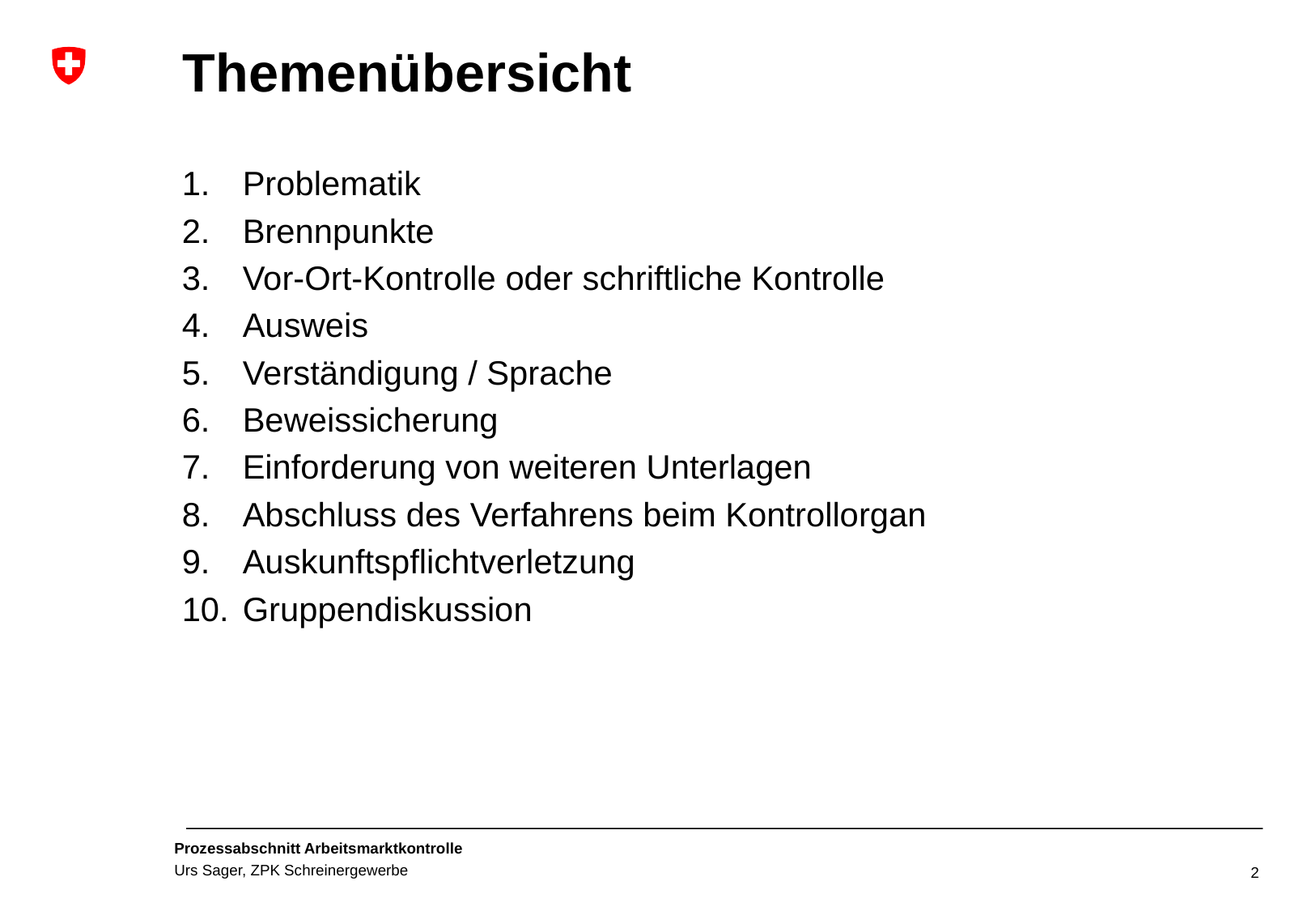

# Themenübersicht
Problematik
Brennpunkte
Vor-Ort-Kontrolle oder schriftliche Kontrolle
Ausweis
Verständigung / Sprache
Beweissicherung
Einforderung von weiteren Unterlagen
Abschluss des Verfahrens beim Kontrollorgan
Auskunftspflichtverletzung
Gruppendiskussion
2